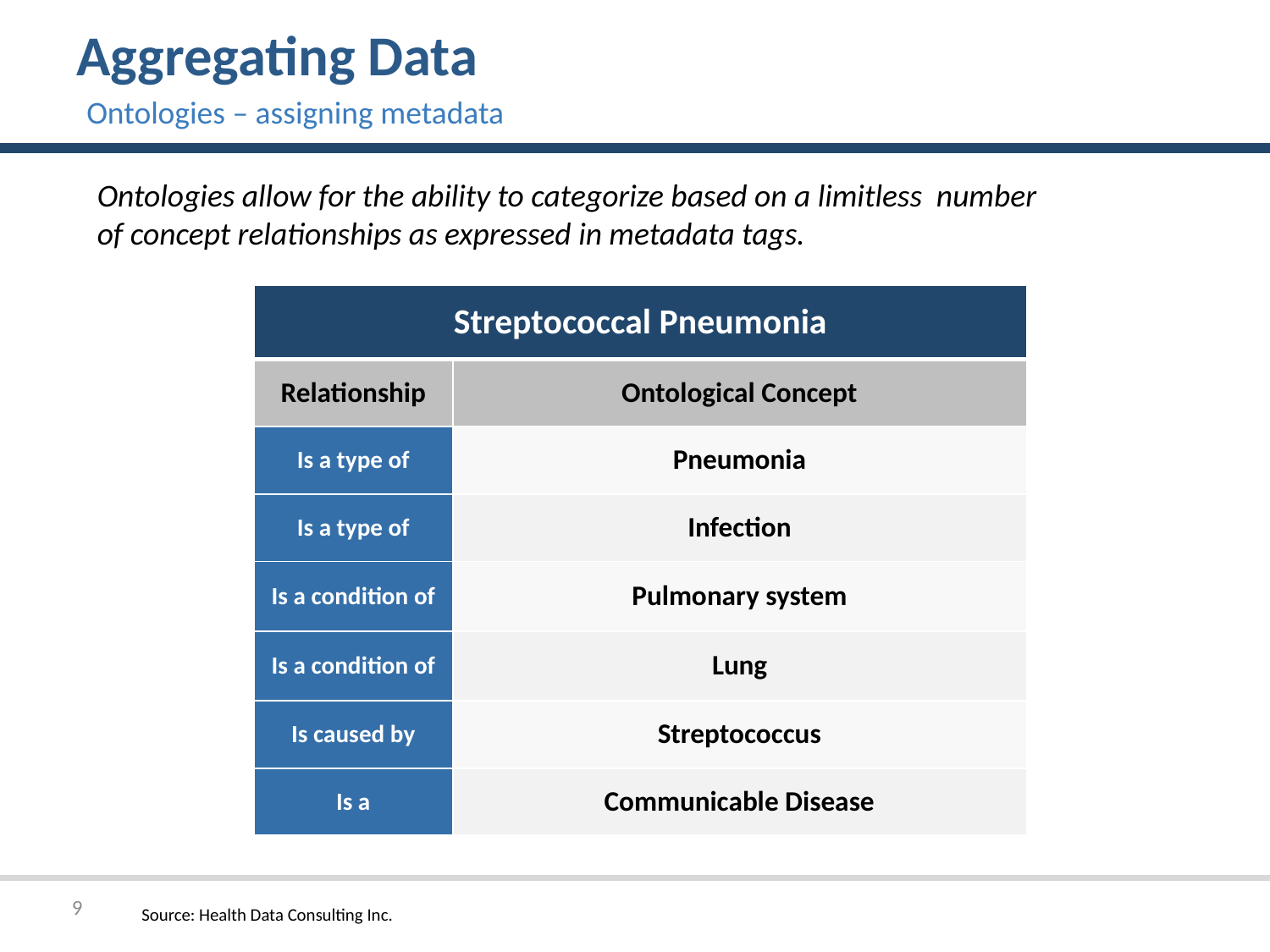

# Aggregating Data
Ontologies – assigning metadata
Source:  Health Data Consulting
Ontologies allow for the ability to categorize based on a limitless  number of concept relationships as expressed in metadata tags.
| Streptococcal Pneumonia |  |
| --- | --- |
| Relationship | Ontological Concept |
| Is a type of | Pneumonia |
| Is a type of | Infection |
| Is a condition of | Pulmonary system |
| Is a condition of | Lung |
| Is caused by | Streptococcus |
| Is a | Communicable Disease |
Source:  Health Data Consulting
9
9
Source: Health Data Consulting Inc.